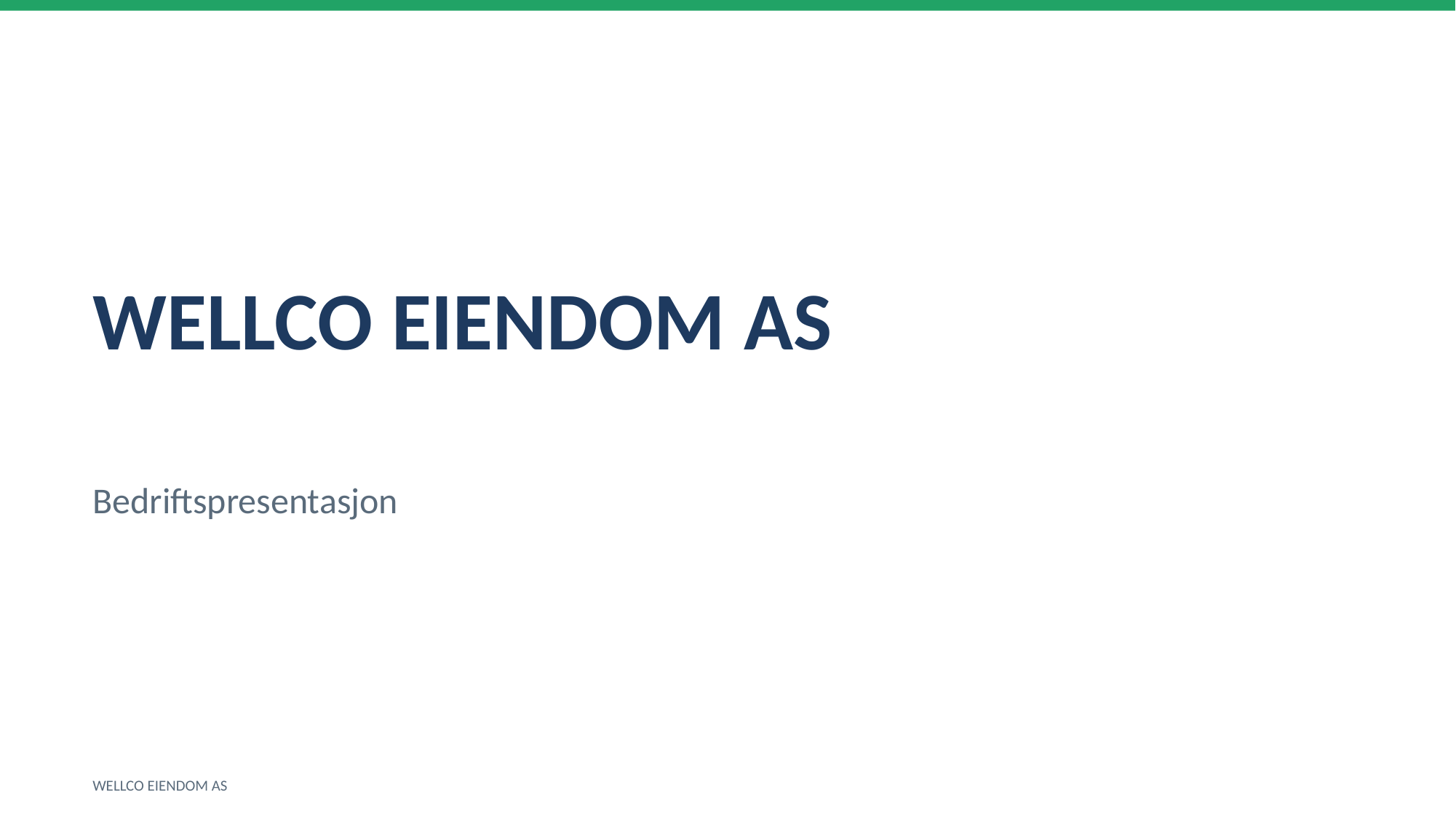

WELLCO EIENDOM AS
Bedriftspresentasjon
WELLCO EIENDOM AS